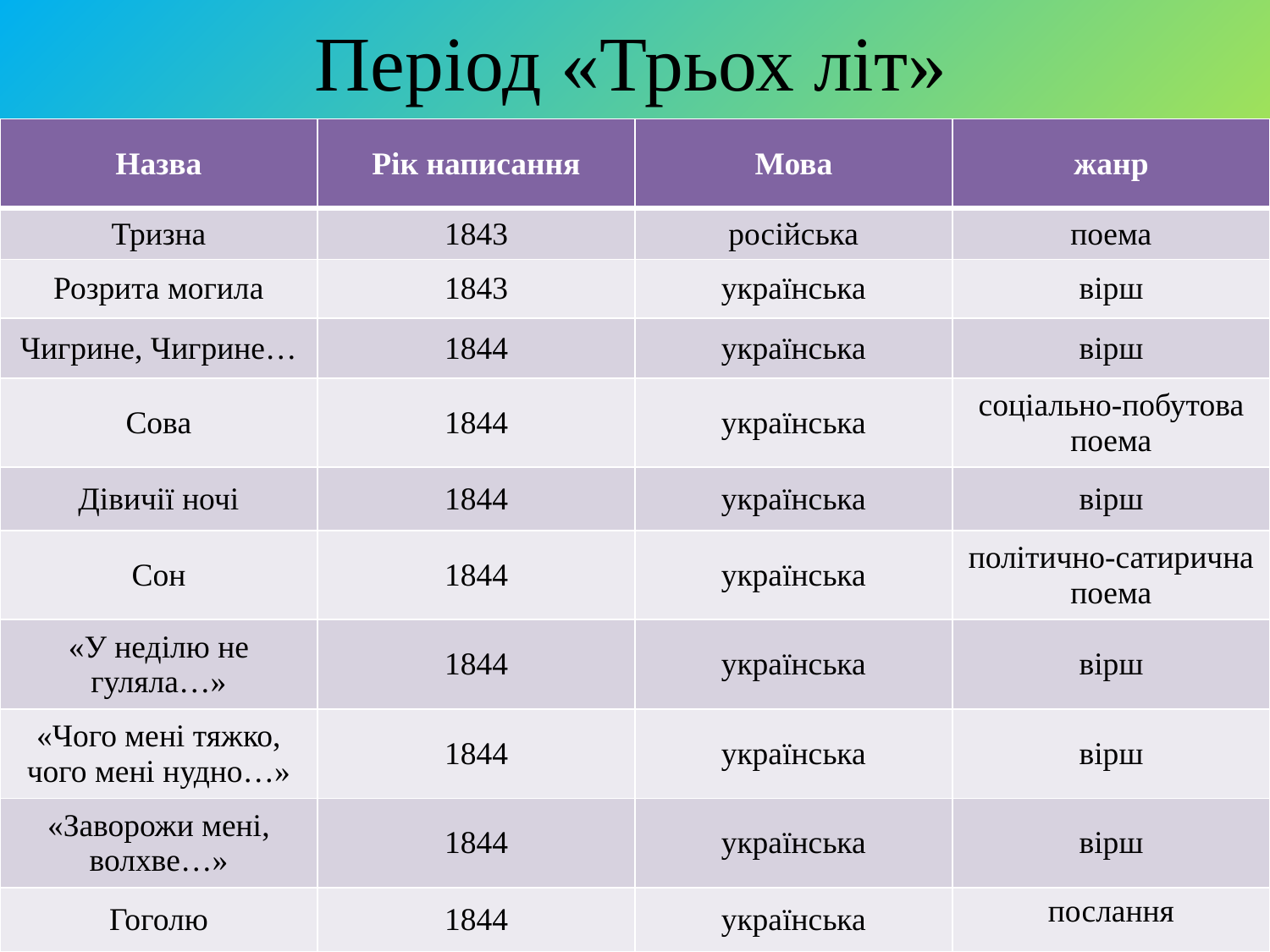

# Період «Трьох літ»
| Назва | Рік написання | Мова | жанр |
| --- | --- | --- | --- |
| Тризна | 1843 | російська | поема |
| Розрита могила | 1843 | українська | вірш |
| Чигрине, Чигрине… | 1844 | українська | вірш |
| Сова | 1844 | українська | соціально-побутова поема |
| Дівичії ночі | 1844 | українська | вірш |
| Сон | 1844 | українська | політично-сатирична поема |
| «У неділю не гуляла…» | 1844 | українська | вірш |
| «Чого мені тяжко, чого мені нудно…» | 1844 | українська | вірш |
| «Заворожи мені, волхве…» | 1844 | українська | вірш |
| Гоголю | 1844 | українська | послання |